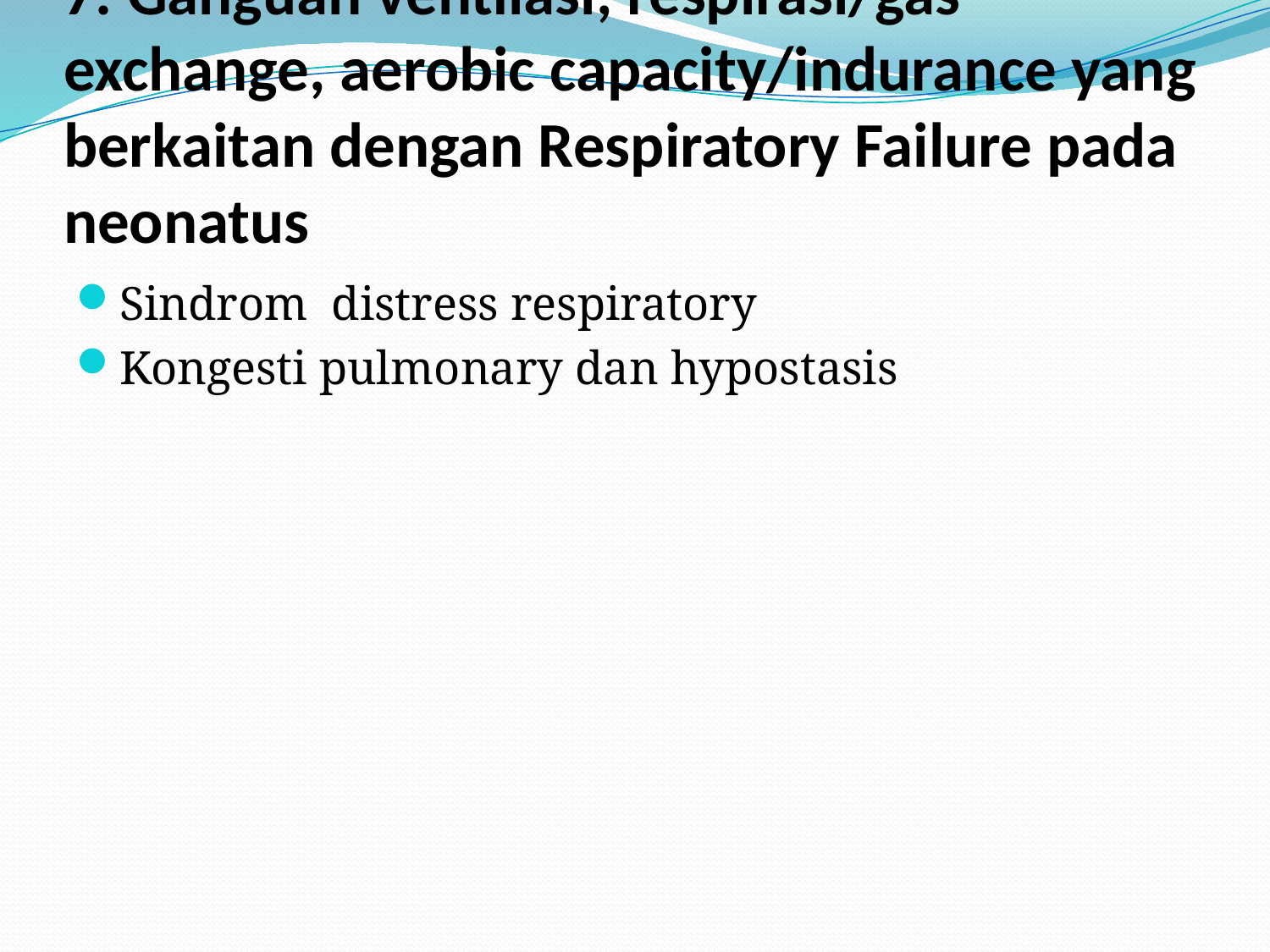

# 7. Ganguan ventilasi, respirasi/gas exchange, aerobic capacity/indurance yang berkaitan dengan Respiratory Failure pada neonatus
Sindrom  distress respiratory
Kongesti pulmonary dan hypostasis